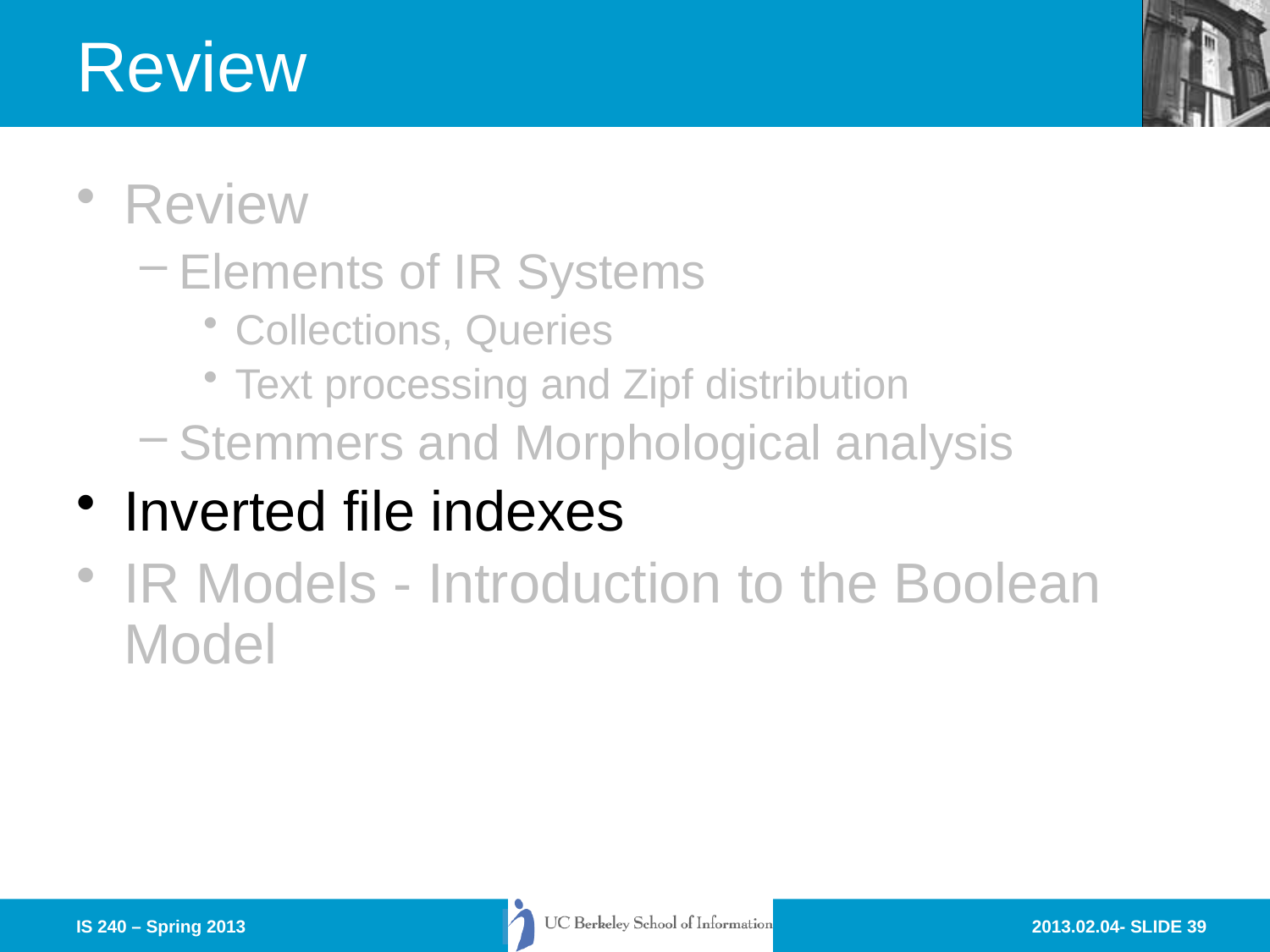

# Review
Review
Elements of IR Systems
Collections, Queries
Text processing and Zipf distribution
Stemmers and Morphological analysis
Inverted file indexes
IR Models - Introduction to the Boolean Model

IS 240 – Spring 2013